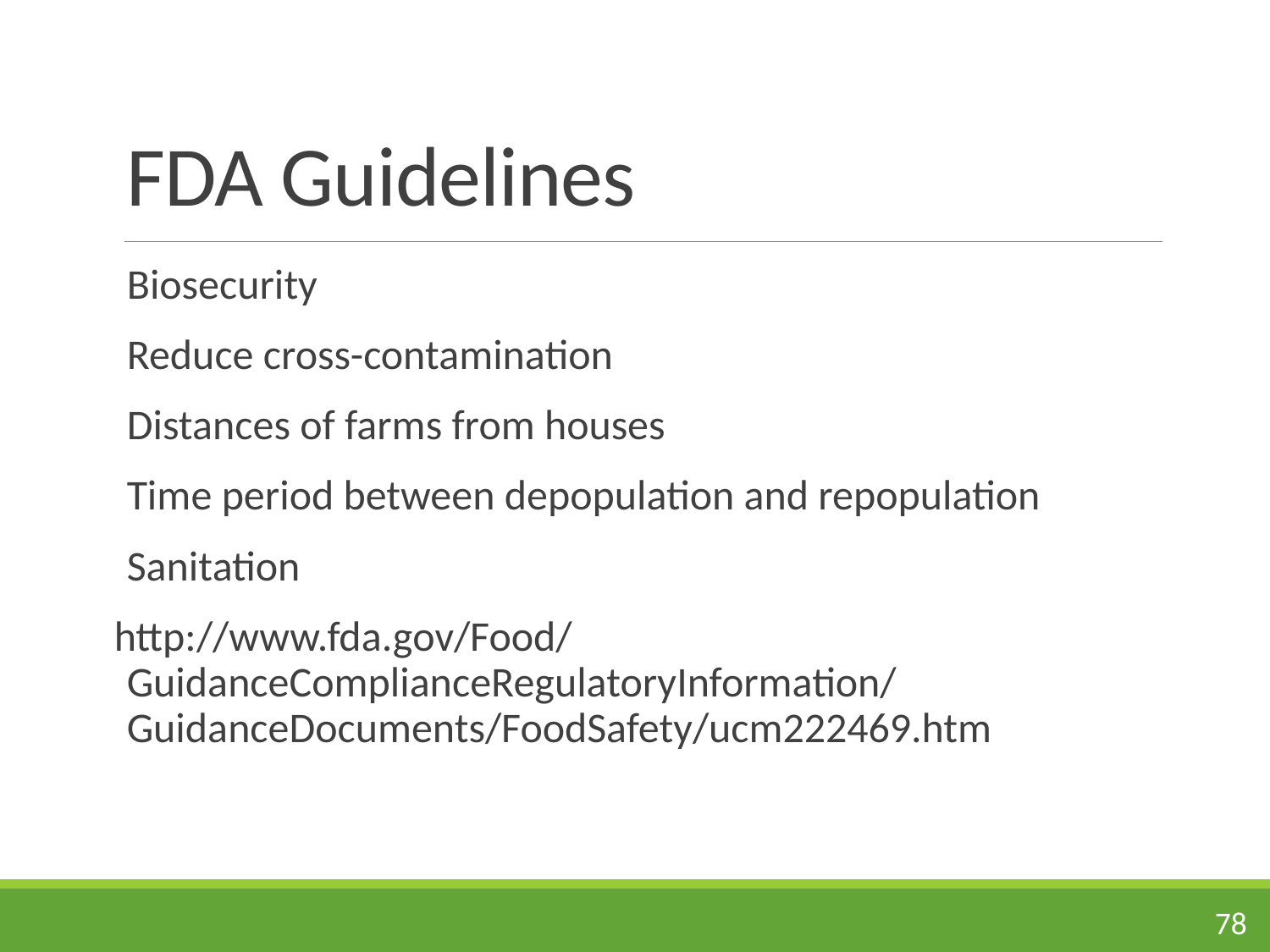

# FDA Guidelines
Biosecurity
Reduce cross-contamination
Distances of farms from houses
Time period between depopulation and repopulation
Sanitation
http://www.fda.gov/Food/GuidanceComplianceRegulatoryInformation/GuidanceDocuments/FoodSafety/ucm222469.htm
78